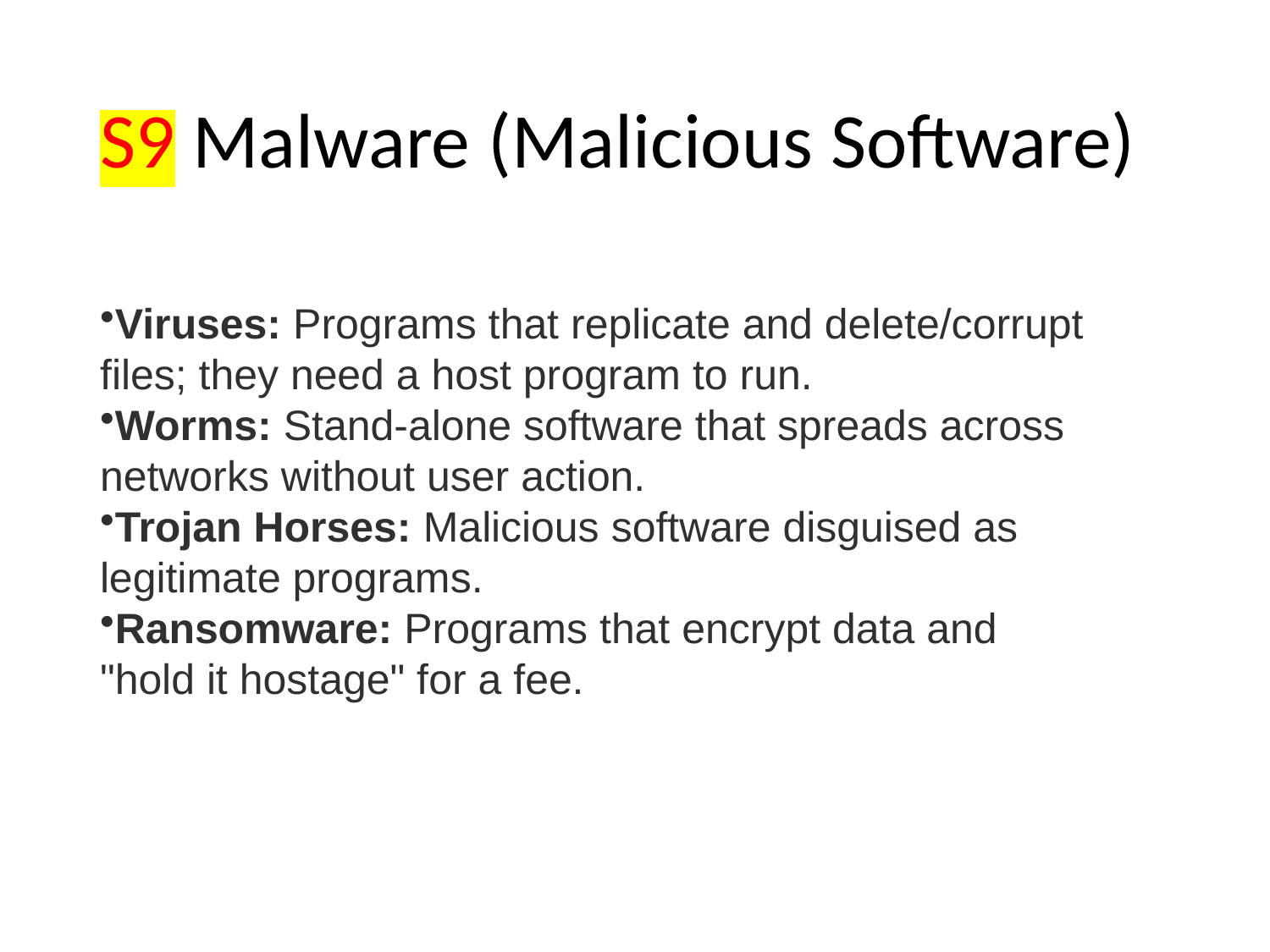

# S9 Malware (Malicious Software)
Viruses: Programs that replicate and delete/corrupt files; they need a host program to run.
Worms: Stand-alone software that spreads across networks without user action.
Trojan Horses: Malicious software disguised as legitimate programs.
Ransomware: Programs that encrypt data and "hold it hostage" for a fee.